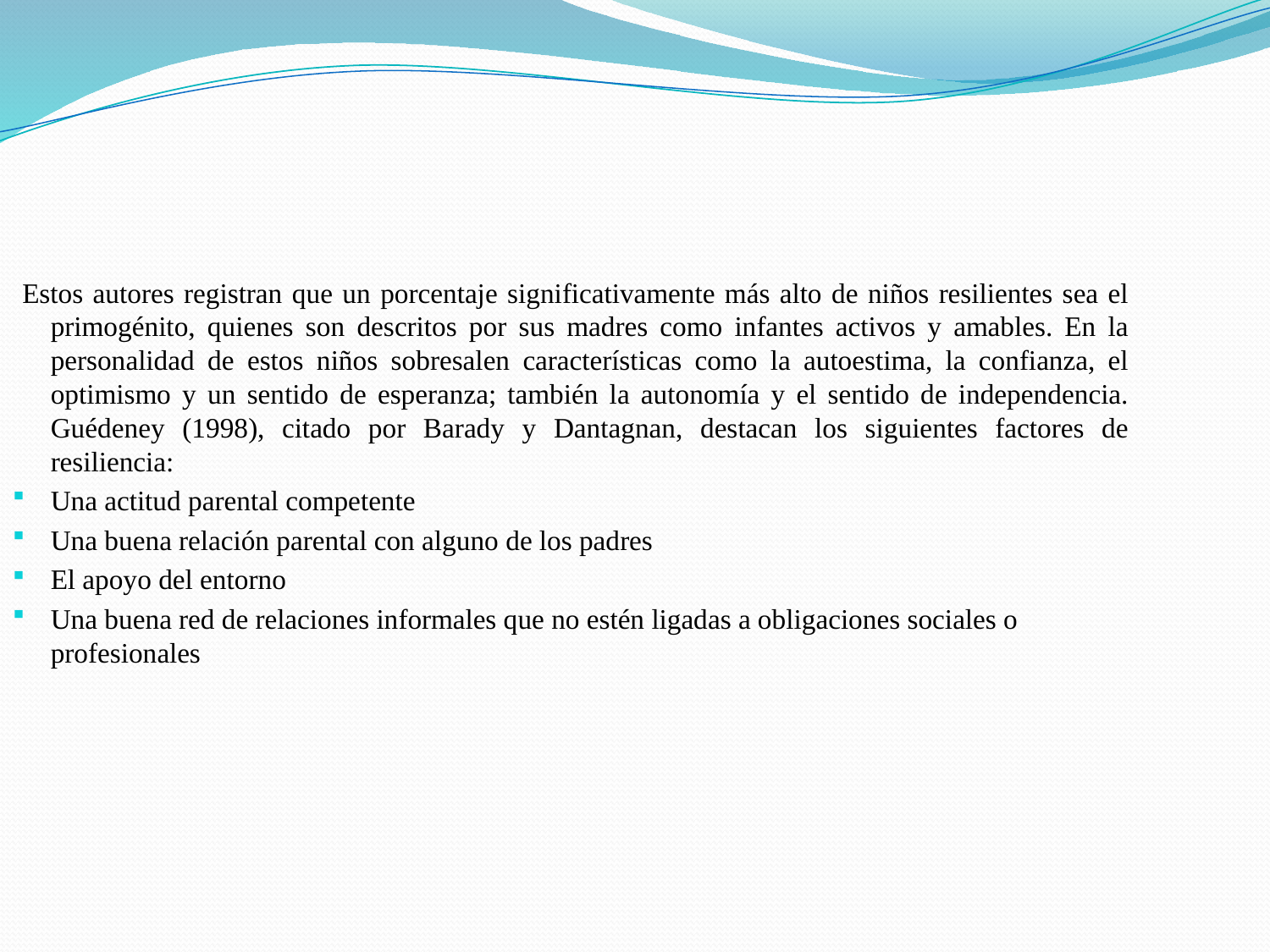

Estos autores registran que un porcentaje significativamente más alto de niños resilientes sea el primogénito, quienes son descritos por sus madres como infantes activos y amables. En la personalidad de estos niños sobresalen características como la autoestima, la confianza, el optimismo y un sentido de esperanza; también la autonomía y el sentido de independencia. Guédeney (1998), citado por Barady y Dantagnan, destacan los siguientes factores de resiliencia:
Una actitud parental competente
Una buena relación parental con alguno de los padres
El apoyo del entorno
Una buena red de relaciones informales que no estén ligadas a obligaciones sociales o profesionales